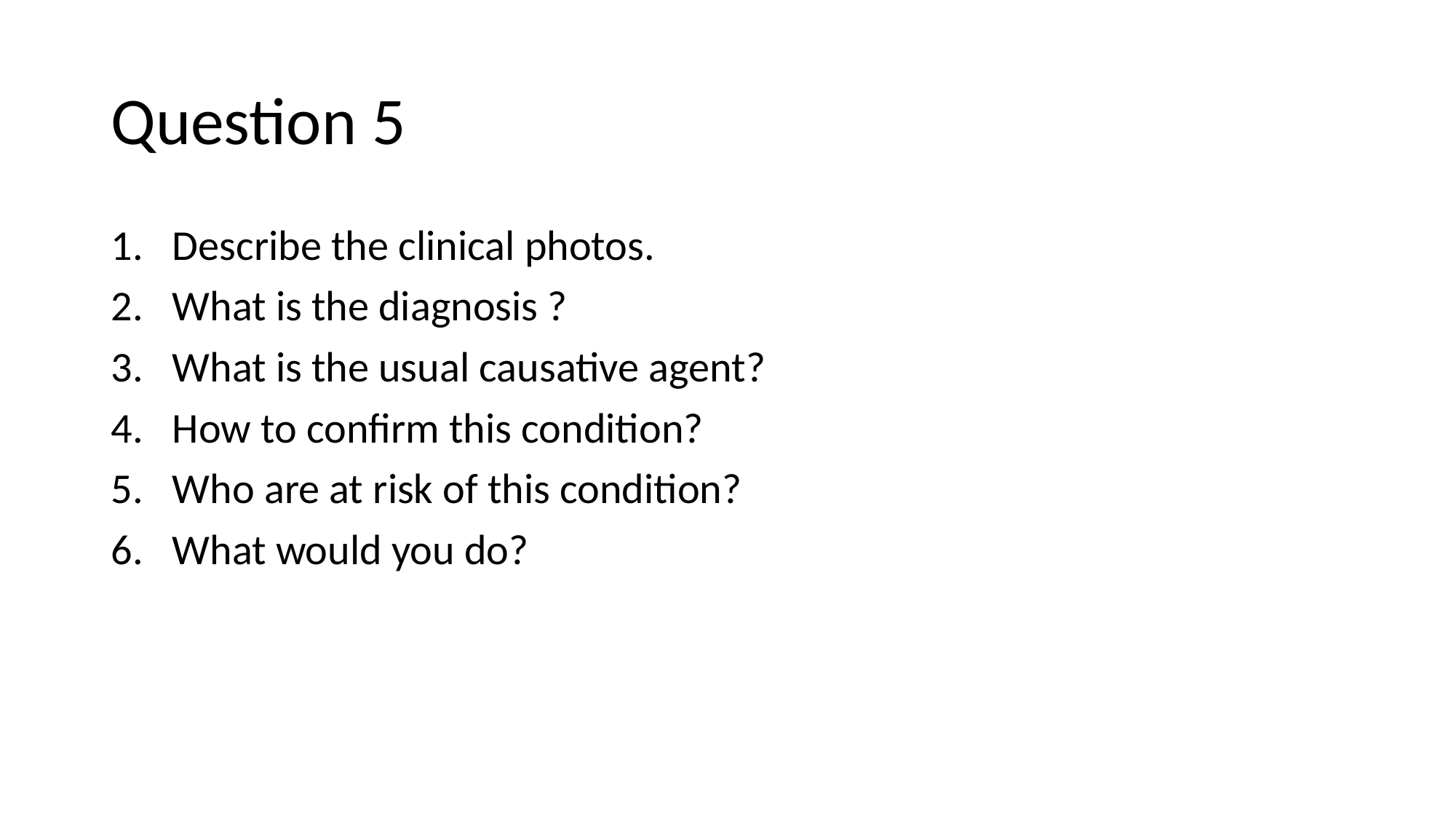

# Question 5
Describe the clinical photos.
What is the diagnosis ?
What is the usual causative agent?
How to confirm this condition?
Who are at risk of this condition?
What would you do?